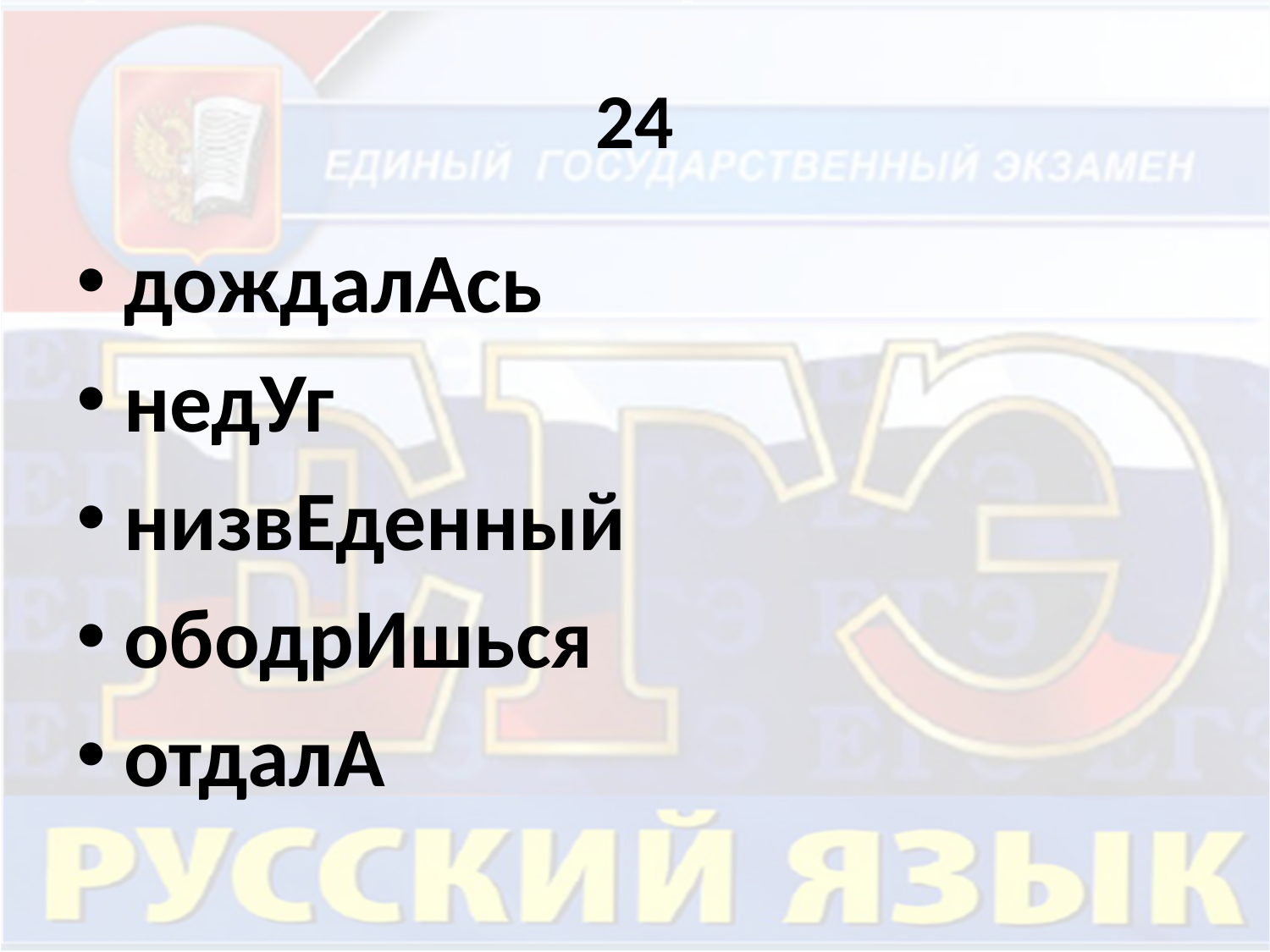

# 24
дождалАсь
недУг
низвЕденный
ободрИшься
отдалА